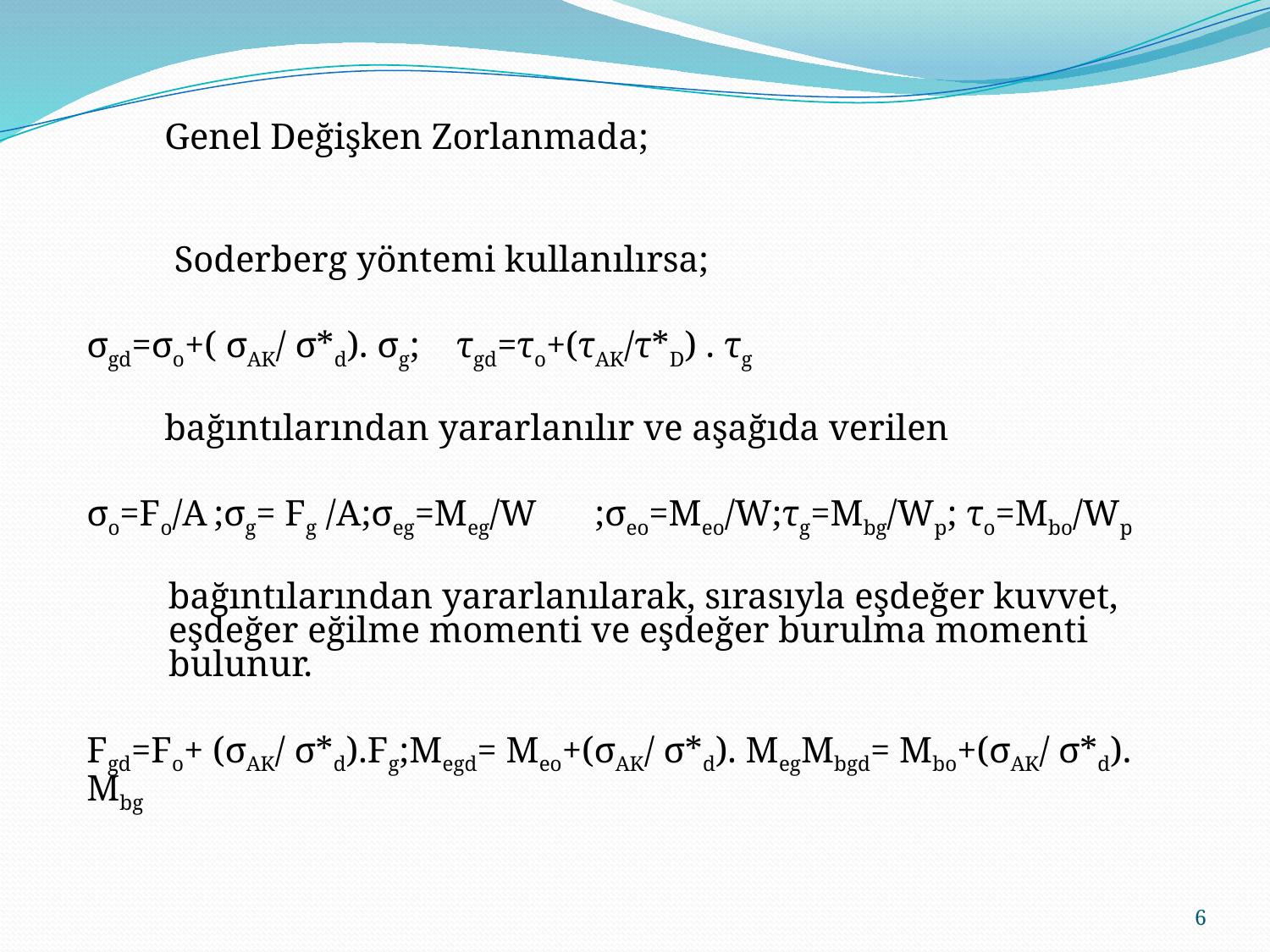

Genel Değişken Zorlanmada;

         Soderberg yöntemi kullanılırsa;

σgd=σo+( σAK/ σ*d). σg;    τgd=τo+(τAK/τ*D) . τg

        bağıntılarından yararlanılır ve aşağıda verilen

σo=Fo/A	;σg= Fg /A;σeg=Meg/W	;σeo=Meo/W;τg=Mbg/Wp; τo=Mbo/Wp

         bağıntılarından yararlanılarak, sırasıyla eşdeğer kuvvet, eşdeğer eğilme momenti ve eşdeğer burulma momenti bulunur.

Fgd=Fo+ (σAK/ σ*d).Fg;Megd= Meo+(σAK/ σ*d). MegMbgd= Mbo+(σAK/ σ*d). Mbg
6